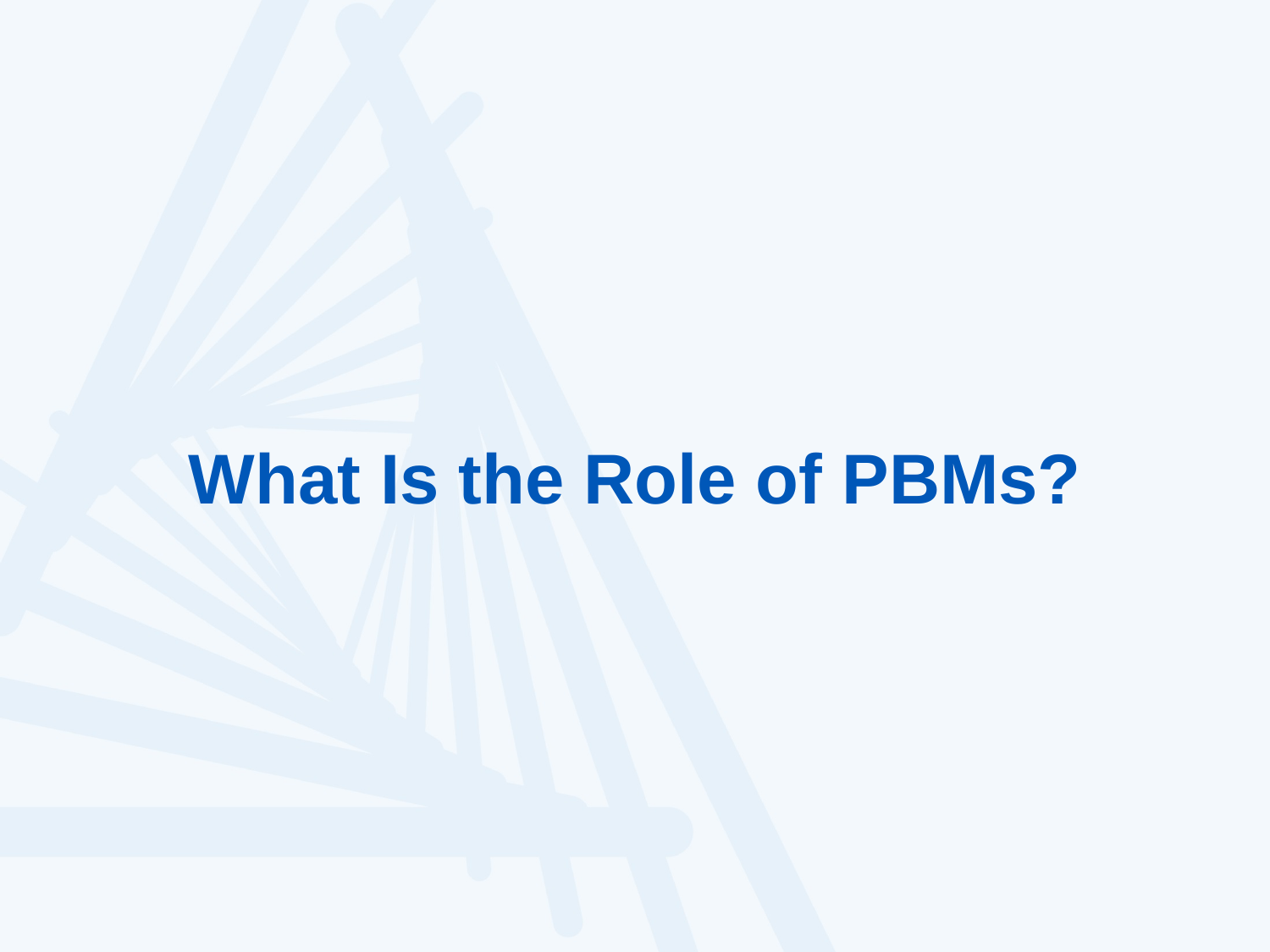

# What Is the Role of PBMs?